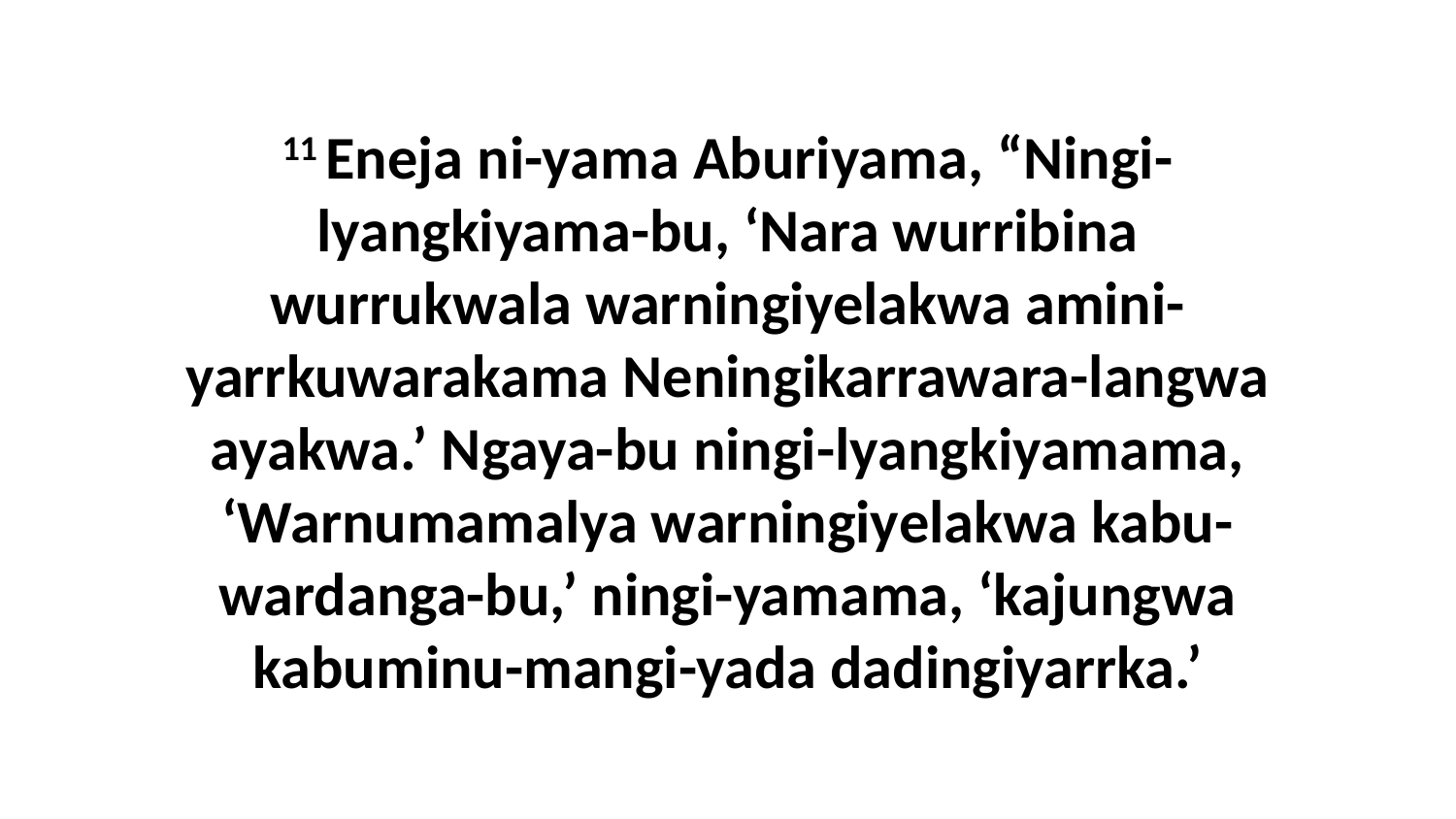

11 Eneja ni-yama Aburiyama, “Ningi-lyangkiyama-bu, ‘Nara wurribina wurrukwala warningiyelakwa amini-yarrkuwarakama Neningikarrawara-langwa ayakwa.’ Ngaya-bu ningi-lyangkiyamama, ‘Warnumamalya warningiyelakwa kabu-wardanga-bu,’ ningi-yamama, ‘kajungwa kabuminu-mangi-yada dadingiyarrka.’